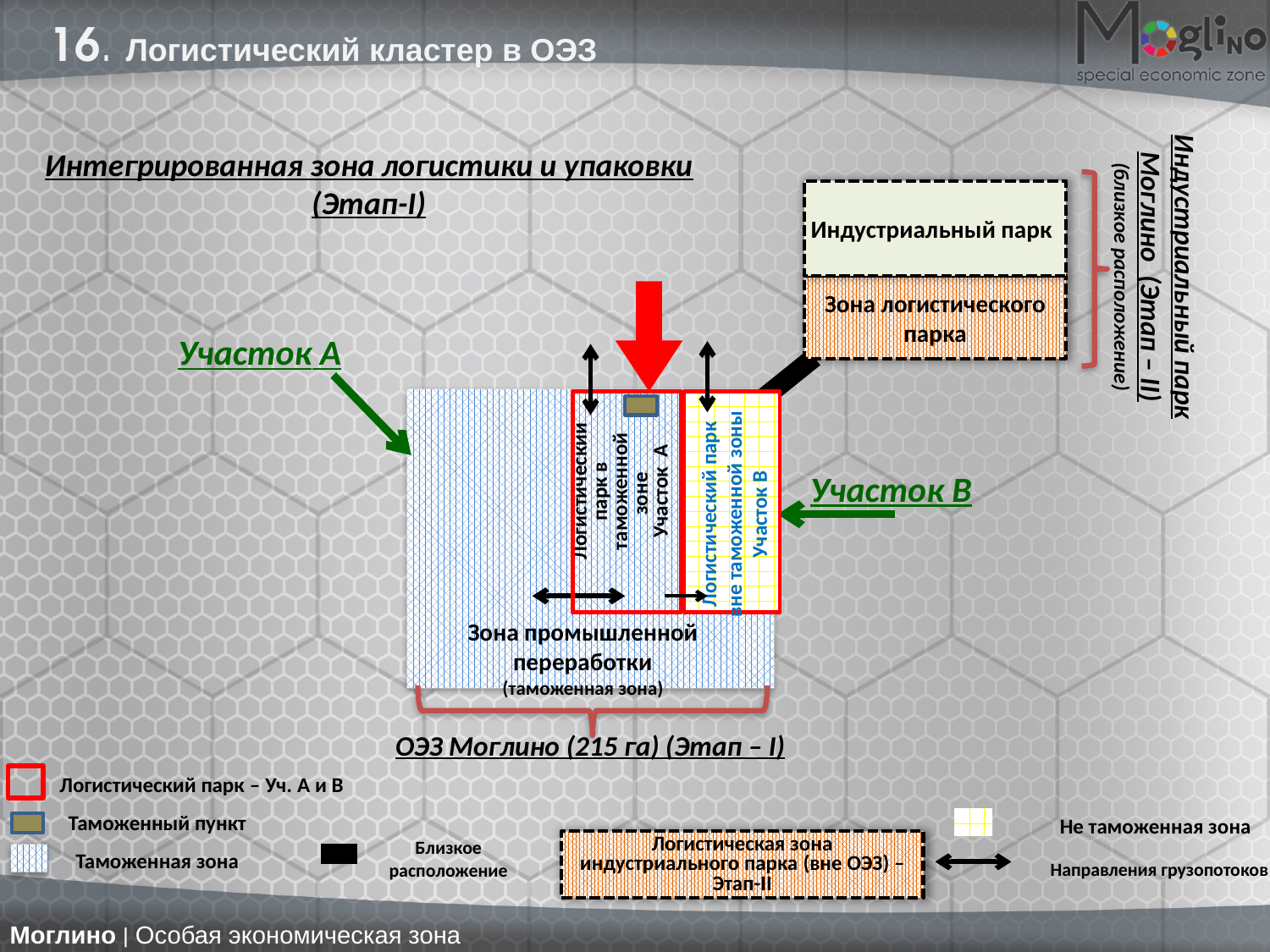

16. Логистический кластер в ОЭЗ
Интегрированная зона логистики и упаковки (Этап-I)

Индустриальный парк Моглино  (Этап – II)
(близкое расположение)
Зона логистического парка

Логистический парк в таможенной зоне
Участок  A
Участок B
Зона промышленной переработки
(таможенная зона)
Логистический парк – Уч. A и B

Близкое
расположение
Логистическая зона индустриального парка (вне ОЭЗ) – Этап-II
Таможенный пункт

Не таможенная зона

Таможенная зона

Направления грузопотоков
Индустриальный парк
Участок A

Логистический парк вне таможенной зоны Участок B

ОЭЗ Моглино (215 га) (Этап – I)
Моглино | Особая экономическая зона